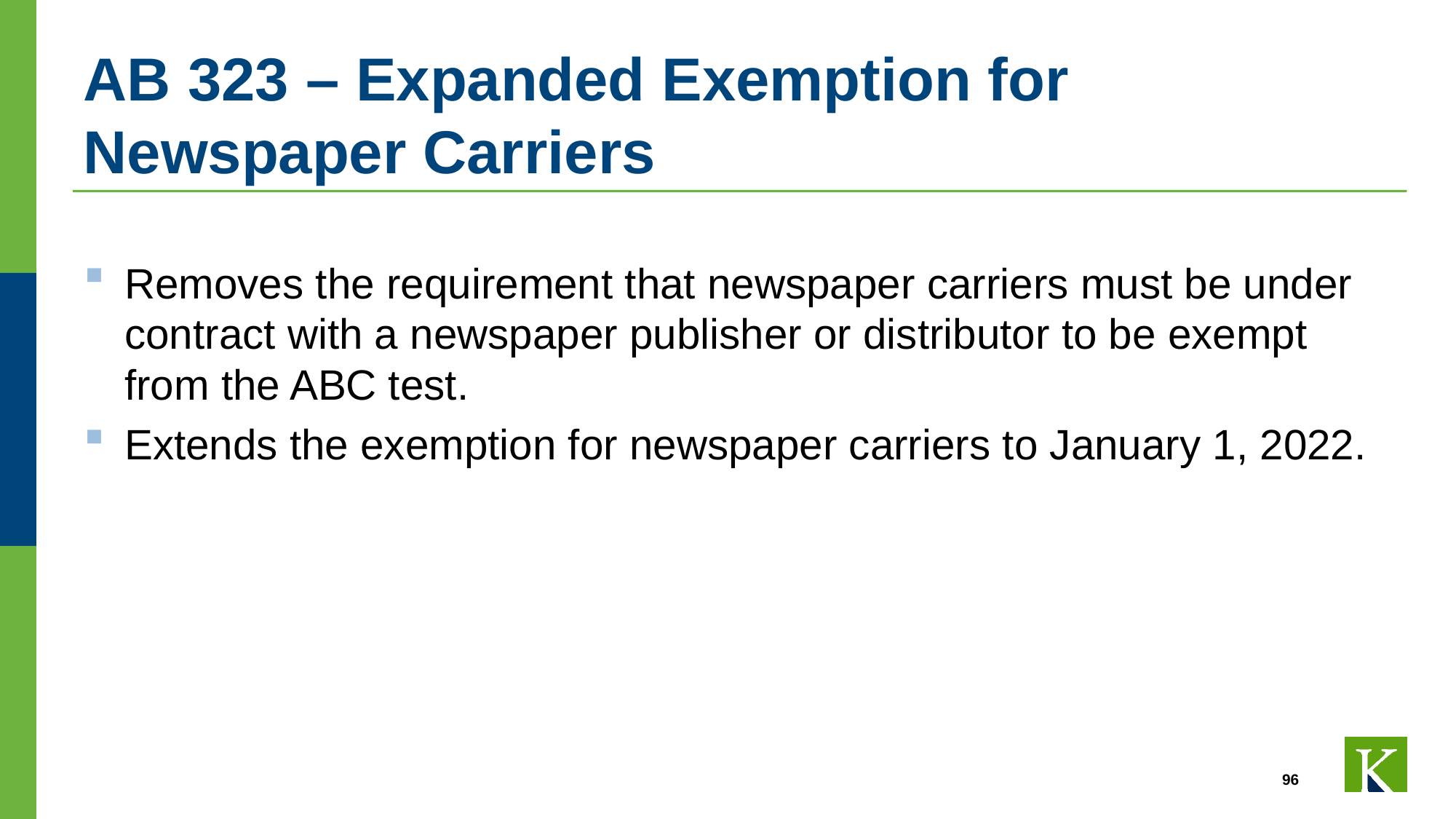

# AB 323 – Expanded Exemption for Newspaper Carriers
Removes the requirement that newspaper carriers must be under contract with a newspaper publisher or distributor to be exempt from the ABC test.
Extends the exemption for newspaper carriers to January 1, 2022.

96